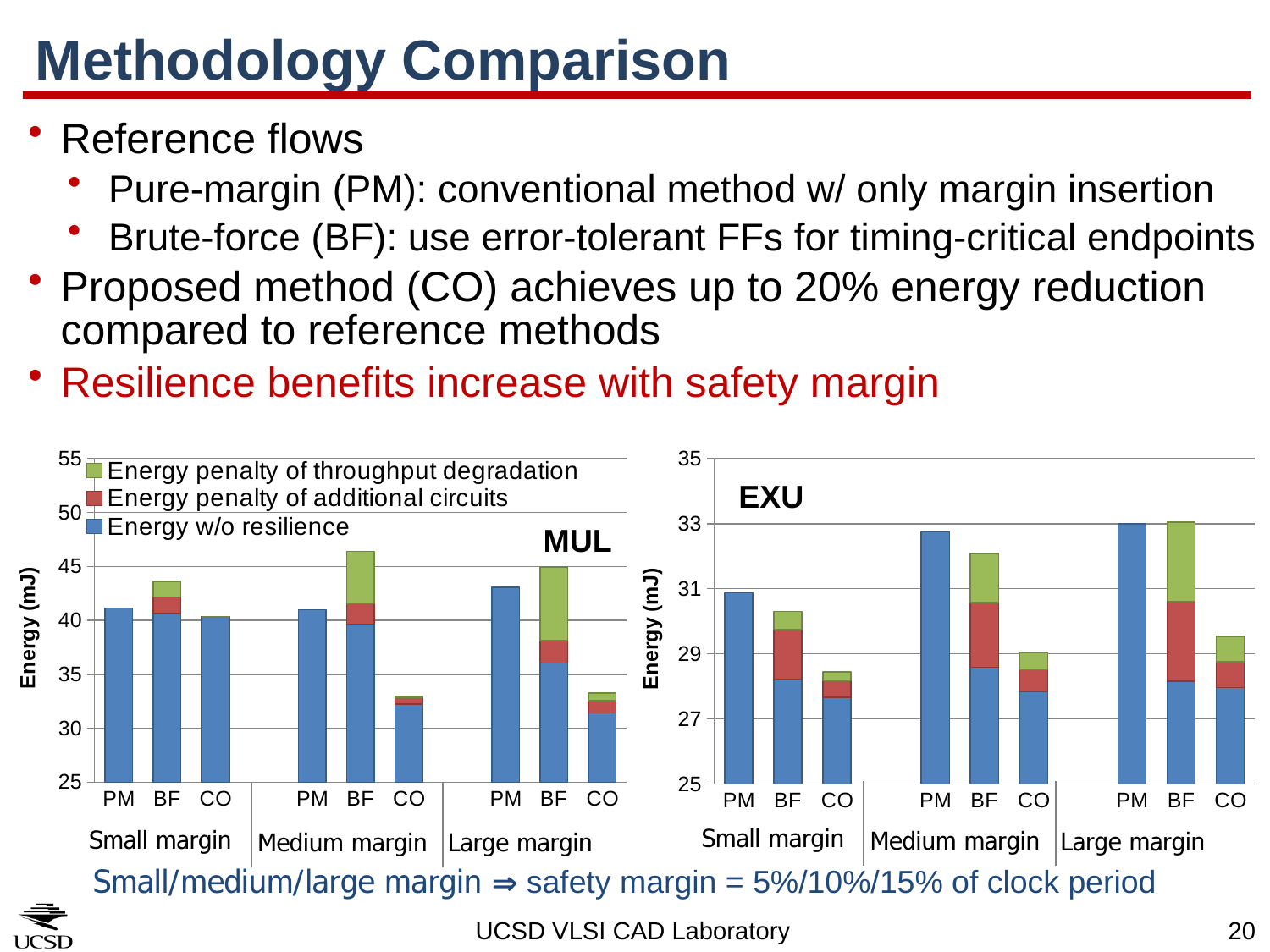

# Methodology Comparison
Reference flows
Pure-margin (PM): conventional method w/ only margin insertion
Brute-force (BF): use error-tolerant FFs for timing-critical endpoints
Proposed method (CO) achieves up to 20% energy reduction compared to reference methods
Resilience benefits increase with safety margin

### Chart

| Category | Energy w/o resilience | Energy penalty of additional circuits | Energy penalty of throughput degradation |
|---|---|---|---|
| PM | 30.88087239 | 0.0 | 0.0 |
| BF | 28.21893691 | 1.5295886999999995 | 0.5495272289749997 |
| CO | 27.65933433 | 0.5091377999999998 | 0.2673133387270001 |
|  | None | None | None |
| PM | 32.74272709 | 0.0 | 0.0 |
| BF | 28.5859793 | 1.995219 | 1.4996096991099992 |
| CO | 27.84479069 | 0.6630039000000002 | 0.5184955614869998 |
|  | None | None | None |
| PM | 32.99363375 | 0.0 | 0.0 |
| BF | 28.153638760000007 | 2.4609804 | 2.426445467999999 |
| CO | 27.955916969999993 | 0.802926 | 0.7783614406940003 |
EXU
Small margin
Medium margin
Large margin

### Chart

| Category | Energy w/o resilience | Energy penalty of additional circuits | Energy penalty of throughput degradation |
|---|---|---|---|
| PM | 41.13869151 | 0.0 | 0.0 |
| BF | 40.64703590000001 | 1.5374030999999995 | 1.4466748282799995 |
| CO | 40.35990405 | 0.0018024000000000004 | 1.0626957575300001e-05 |
|  | None | None | None |
| PM | 41.00883260000001 | 0.0 | 0.0 |
| BF | 39.64341833000002 | 1.9128627 | 4.833524843499998 |
| CO | 32.24586572000001 | 0.6334713000000002 | 0.09284005322880001 |
|  | None | None | None |
| PM | 43.08242847 | 0.0 | 0.0 |
| BF | 36.057241799999986 | 2.0765307 | 6.818536749279996 |
| CO | 31.404746859999985 | 1.1494719 | 0.695946586036 |
MUL
Small margin
Medium margin
Large margin
Small/medium/large margin ⇒ safety margin = 5%/10%/15% of clock period